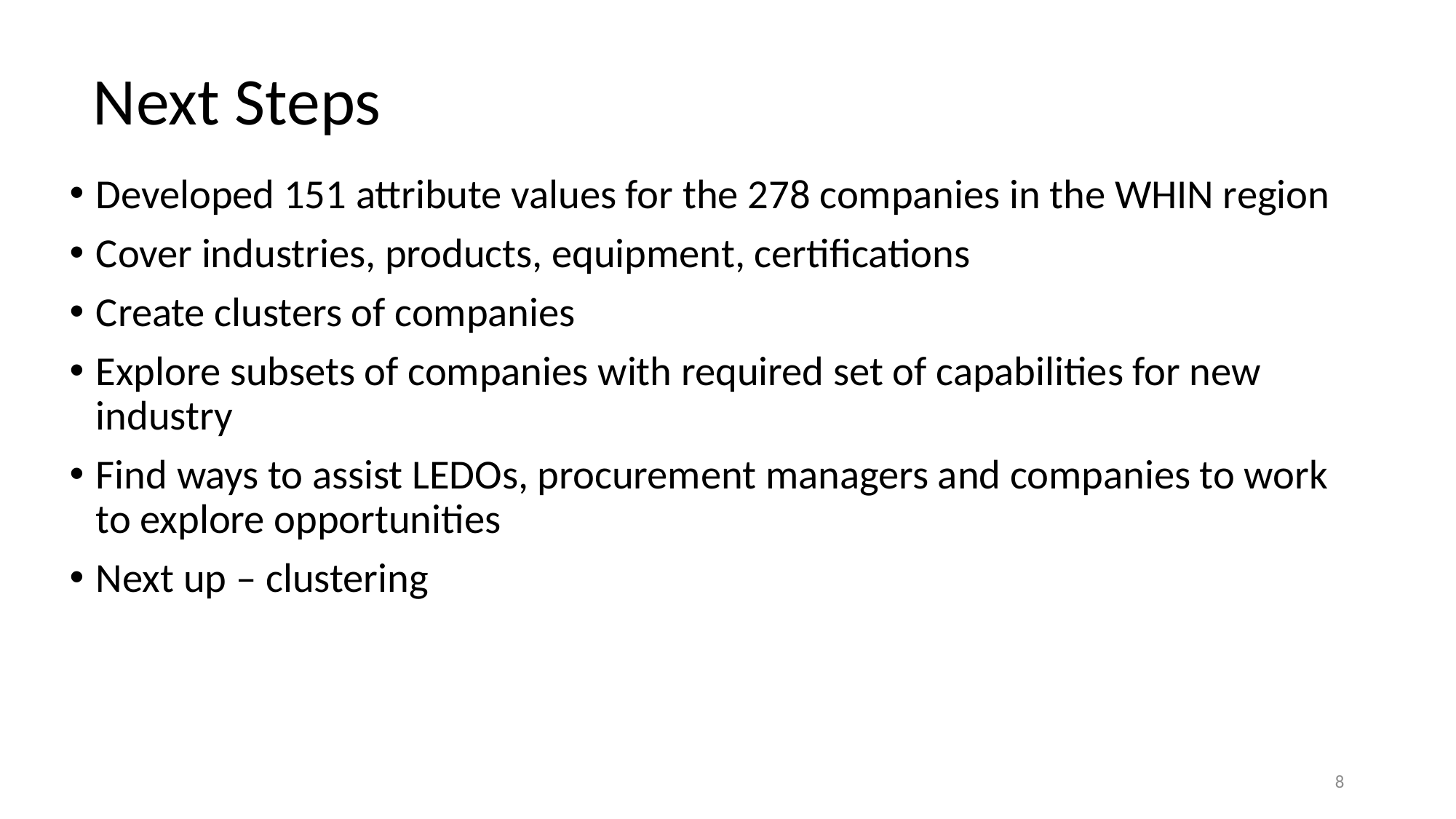

# Next Steps
Developed 151 attribute values for the 278 companies in the WHIN region
Cover industries, products, equipment, certifications
Create clusters of companies
Explore subsets of companies with required set of capabilities for new industry
Find ways to assist LEDOs, procurement managers and companies to work to explore opportunities
Next up – clustering
8